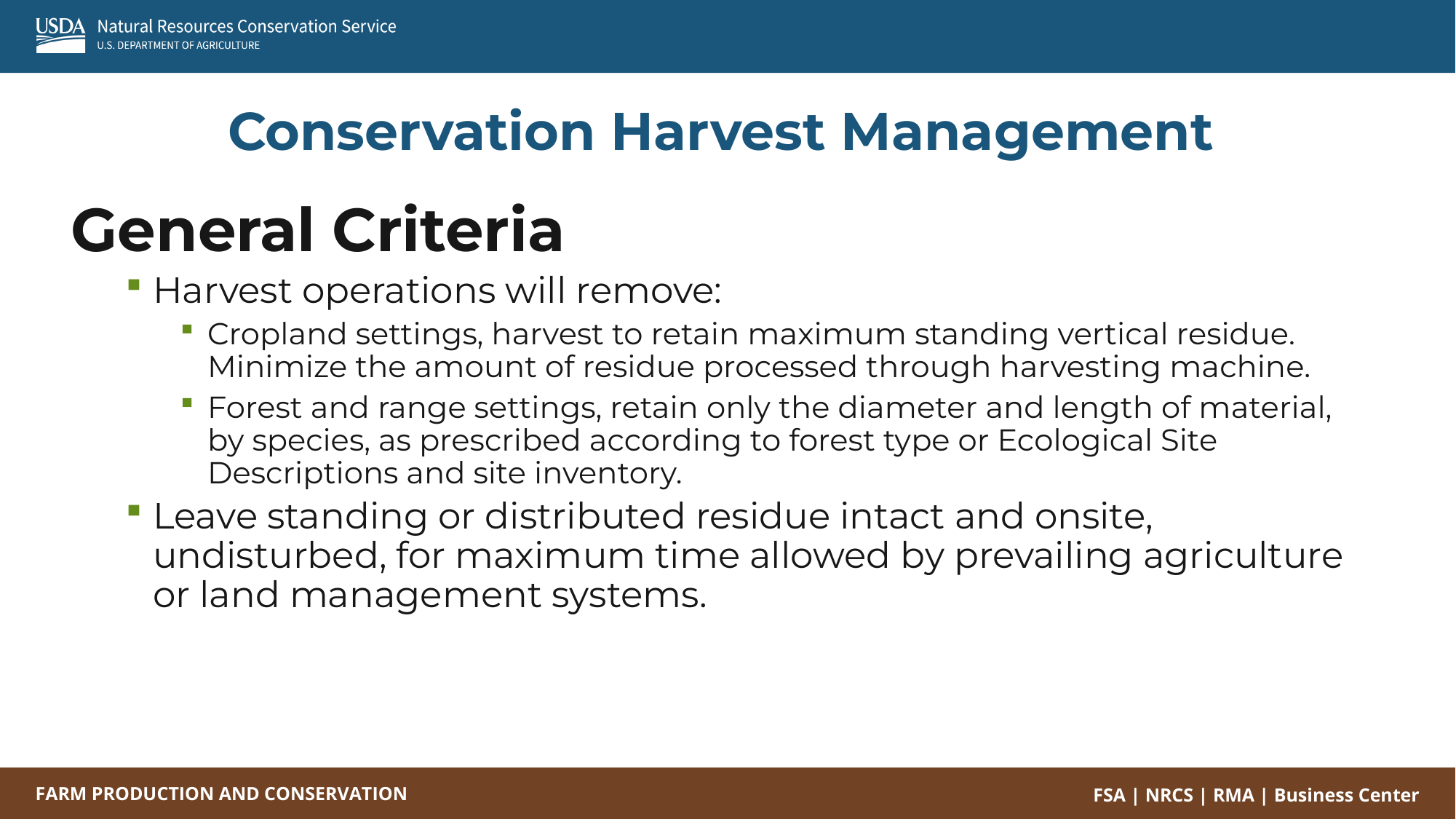

Conservation Harvest Management
General Criteria
Harvest operations will remove:
Cropland settings, harvest to retain maximum standing vertical residue. Minimize the amount of residue processed through harvesting machine.
Forest and range settings, retain only the diameter and length of material, by species, as prescribed according to forest type or Ecological Site Descriptions and site inventory.
Leave standing or distributed residue intact and onsite, undisturbed, for maximum time allowed by prevailing agriculture or land management systems.